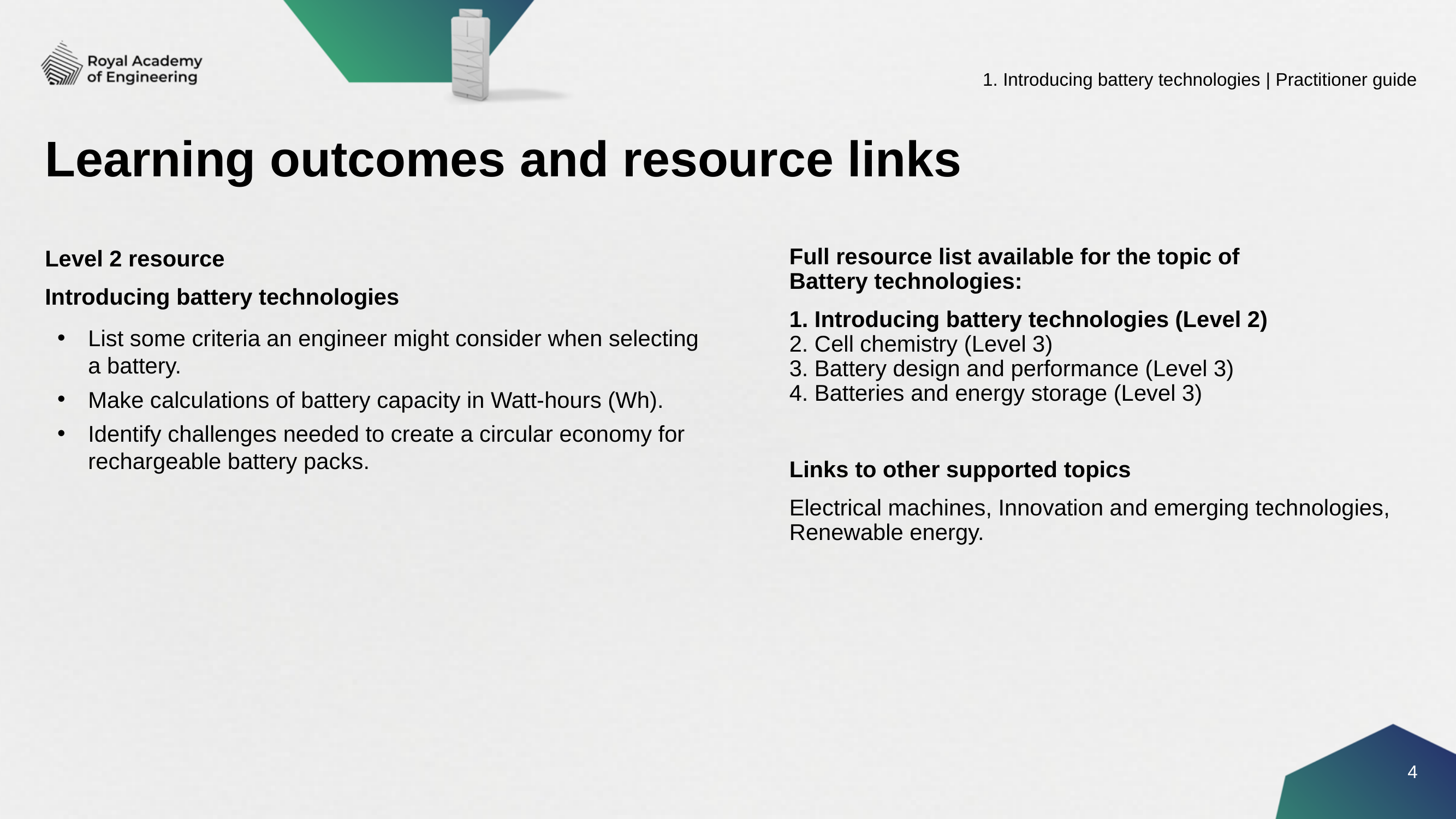

1. Introducing battery technologies | Practitioner guide
# Learning outcomes and resource links
Full resource list available for the topic of
Battery technologies:
1. Introducing battery technologies (Level 2)
2. Cell chemistry (Level 3)
3. Battery design and performance (Level 3)
4. Batteries and energy storage (Level 3)

Links to other supported topics
Electrical machines, Innovation and emerging technologies, Renewable energy.
Level 2 resource
Introducing battery technologies
List some criteria an engineer might consider when selecting a battery.
Make calculations of battery capacity in Watt-hours (Wh).
Identify challenges needed to create a circular economy for rechargeable battery packs.

4